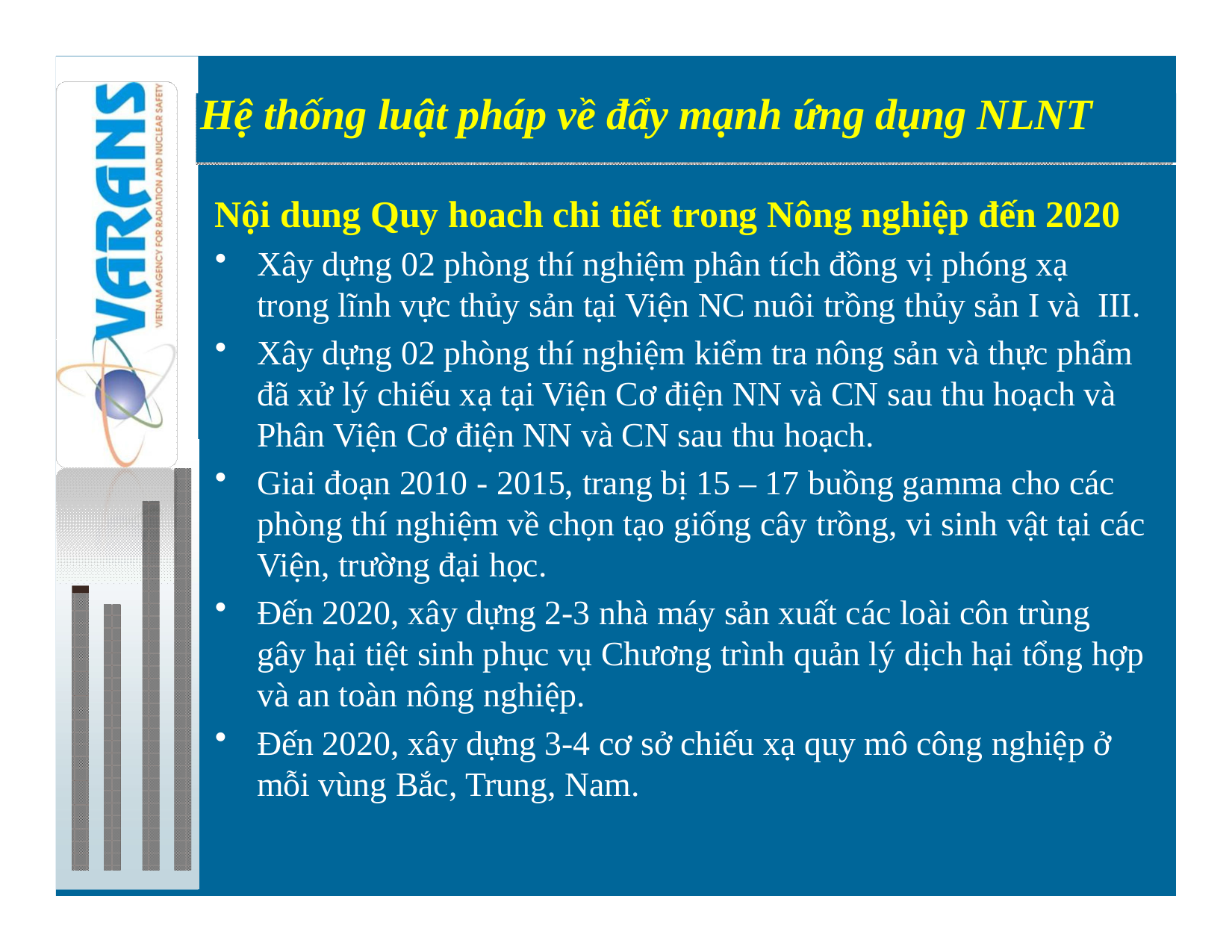

Hệ thống luật pháp về đẩy mạnh ứng dụng NLNT

Preparations for introduction of nuclear power

Nội dung Quy hoach chi tiết trong Nông nghiệp đến 2020
Xây dựng 02 phòng thí nghiệm phân tích đồng vị phóng xạ trong lĩnh vực thủy sản tại Viện NC nuôi trồng thủy sản I và  III.
Xây dựng 02 phòng thí nghiệm kiểm tra nông sản và thực phẩm đã xử lý chiếu xạ tại Viện Cơ điện NN và CN sau thu hoạch và Phân Viện Cơ điện NN và CN sau thu hoạch.
Giai đoạn 2010 - 2015, trang bị 15 – 17 buồng gamma cho các phòng thí nghiệm về chọn tạo giống cây trồng, vi sinh vật tại các Viện, trường đại học.
Đến 2020, xây dựng 2-3 nhà máy sản xuất các loài côn trùng gây hại tiệt sinh phục vụ Chương trình quản lý dịch hại tổng hợp và an toàn nông nghiệp.
Đến 2020, xây dựng 3-4 cơ sở chiếu xạ quy mô công nghiệp ở mỗi vùng Bắc, Trung, Nam.